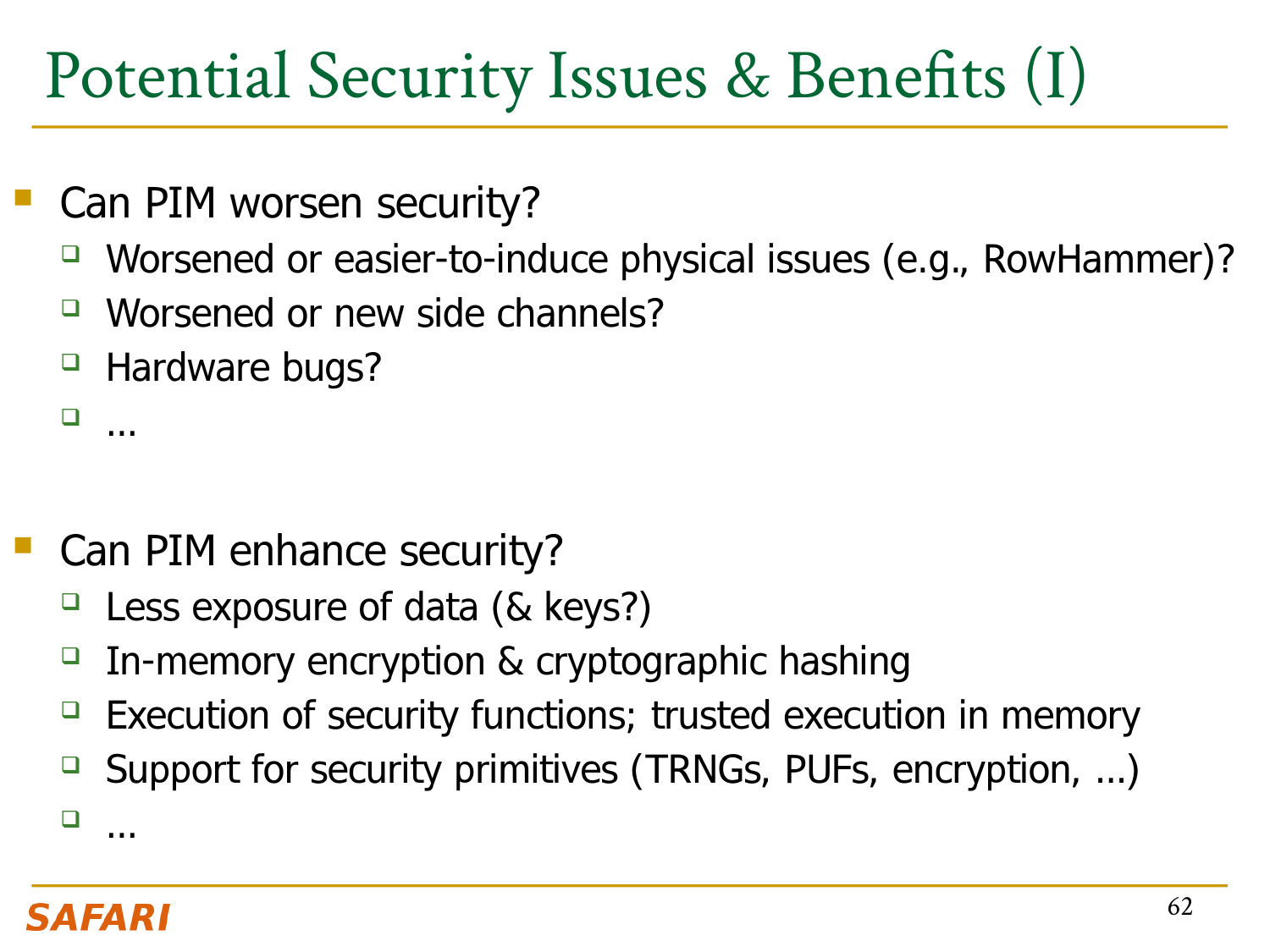

# Potential Security Issues & Benefits (I)
Can PIM worsen security?
Worsened or easier-to-induce physical issues (e.g., RowHammer)?
Worsened or new side channels?
Hardware bugs?
…

Can PIM enhance security?
Less exposure of data (& keys?)
In-memory encryption & cryptographic hashing
Execution of security functions; trusted execution in memory
Support for security primitives (TRNGs, PUFs, encryption, …)
…

62